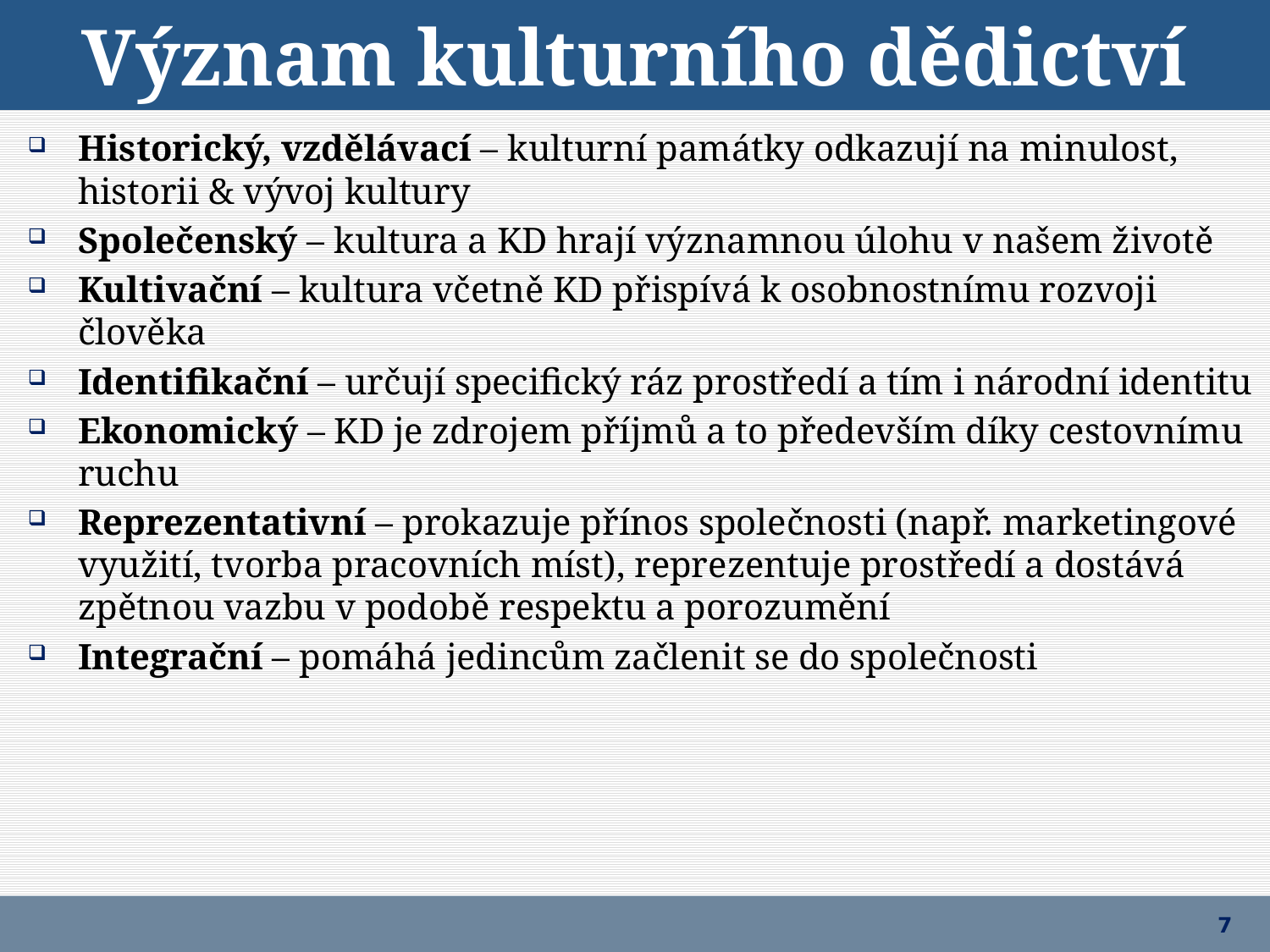

Význam kulturního dědictví
Historický, vzdělávací – kulturní památky odkazují na minulost, historii & vývoj kultury
Společenský – kultura a KD hrají významnou úlohu v našem životě
Kultivační – kultura včetně KD přispívá k osobnostnímu rozvoji člověka
Identifikační – určují specifický ráz prostředí a tím i národní identitu
Ekonomický – KD je zdrojem příjmů a to především díky cestovnímu ruchu
Reprezentativní – prokazuje přínos společnosti (např. marketingové využití, tvorba pracovních míst), reprezentuje prostředí a dostává zpětnou vazbu v podobě respektu a porozumění
Integrační – pomáhá jedincům začlenit se do společnosti

7